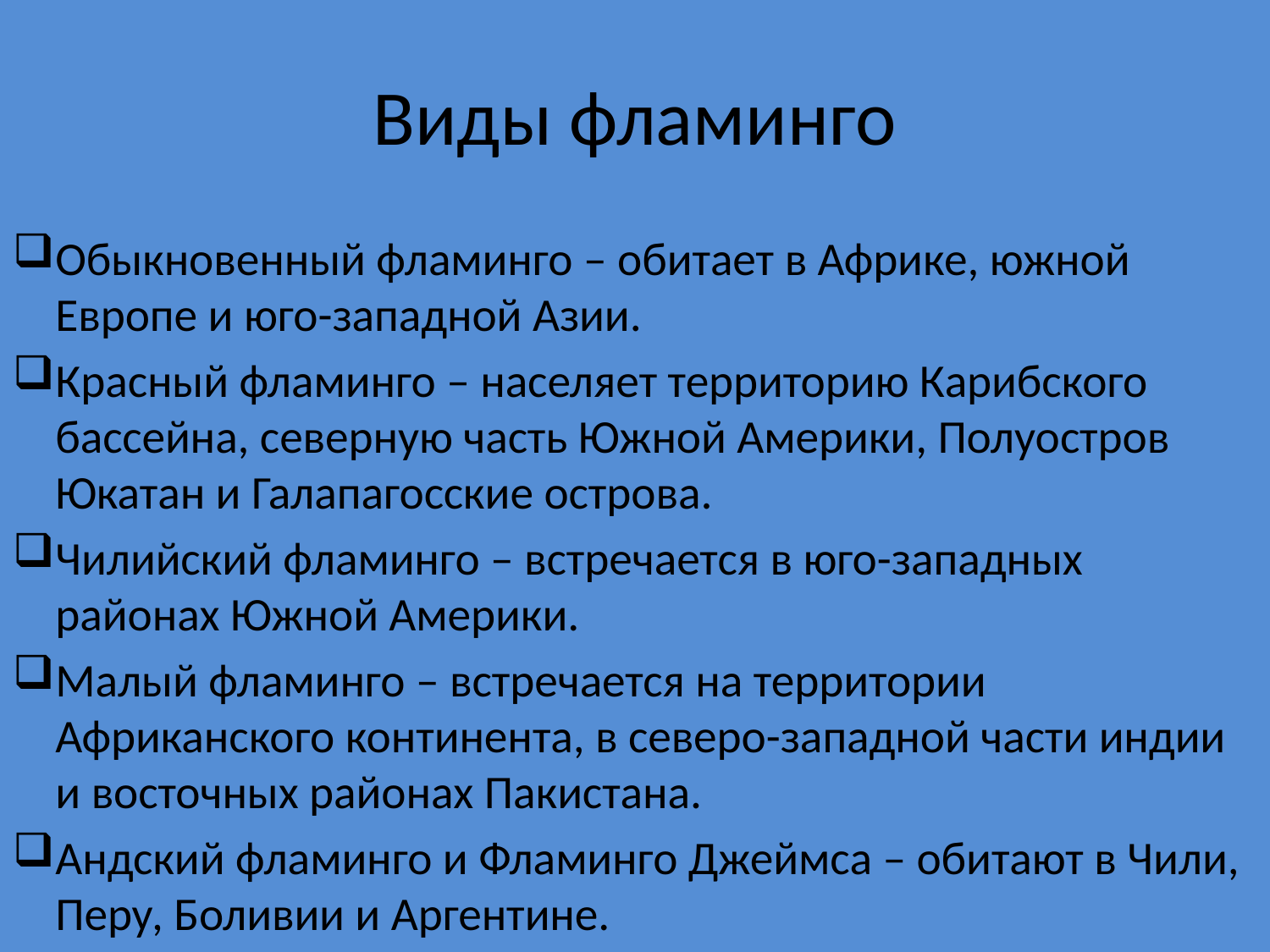

# Виды фламинго
Обыкновенный фламинго – обитает в Африке, южной Европе и юго-западной Азии.
Красный фламинго – населяет территорию Карибского бассейна, северную часть Южной Америки, Полуостров Юкатан и Галапагосские острова.
Чилийский фламинго – встречается в юго-западных районах Южной Америки.
Малый фламинго – встречается на территории Африканского континента, в северо-западной части индии и восточных районах Пакистана.
Андский фламинго и Фламинго Джеймса – обитают в Чили, Перу, Боливии и Аргентине.